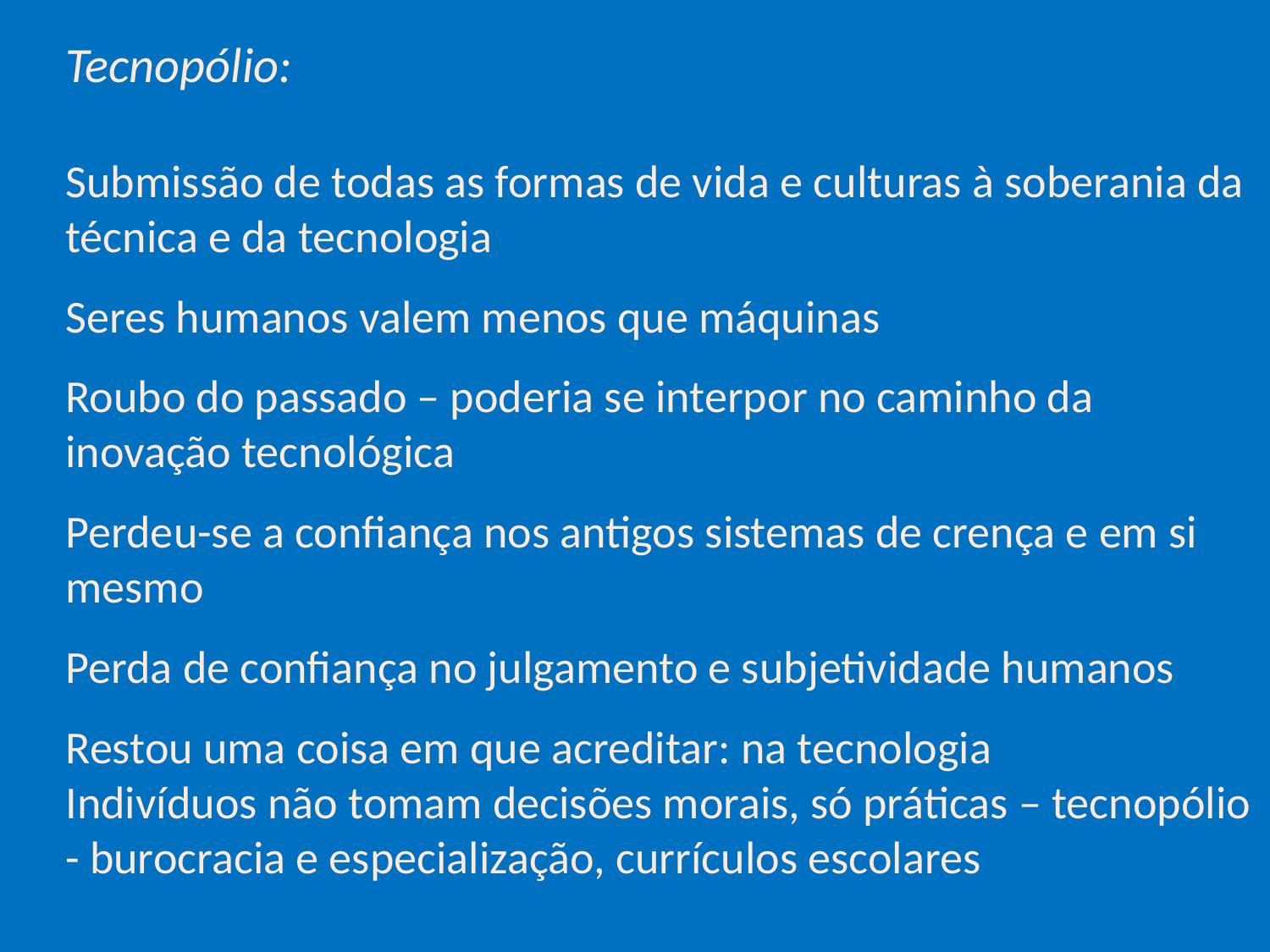

# Tecnopólio: Submissão de todas as formas de vida e culturas à soberania da técnica e da tecnologia Seres humanos valem menos que máquinas Roubo do passado – poderia se interpor no caminho da inovação tecnológica Perdeu-se a confiança nos antigos sistemas de crença e em si mesmo Perda de confiança no julgamento e subjetividade humanos Restou uma coisa em que acreditar: na tecnologia Indivíduos não tomam decisões morais, só práticas – tecnopólio - burocracia e especialização, currículos escolares